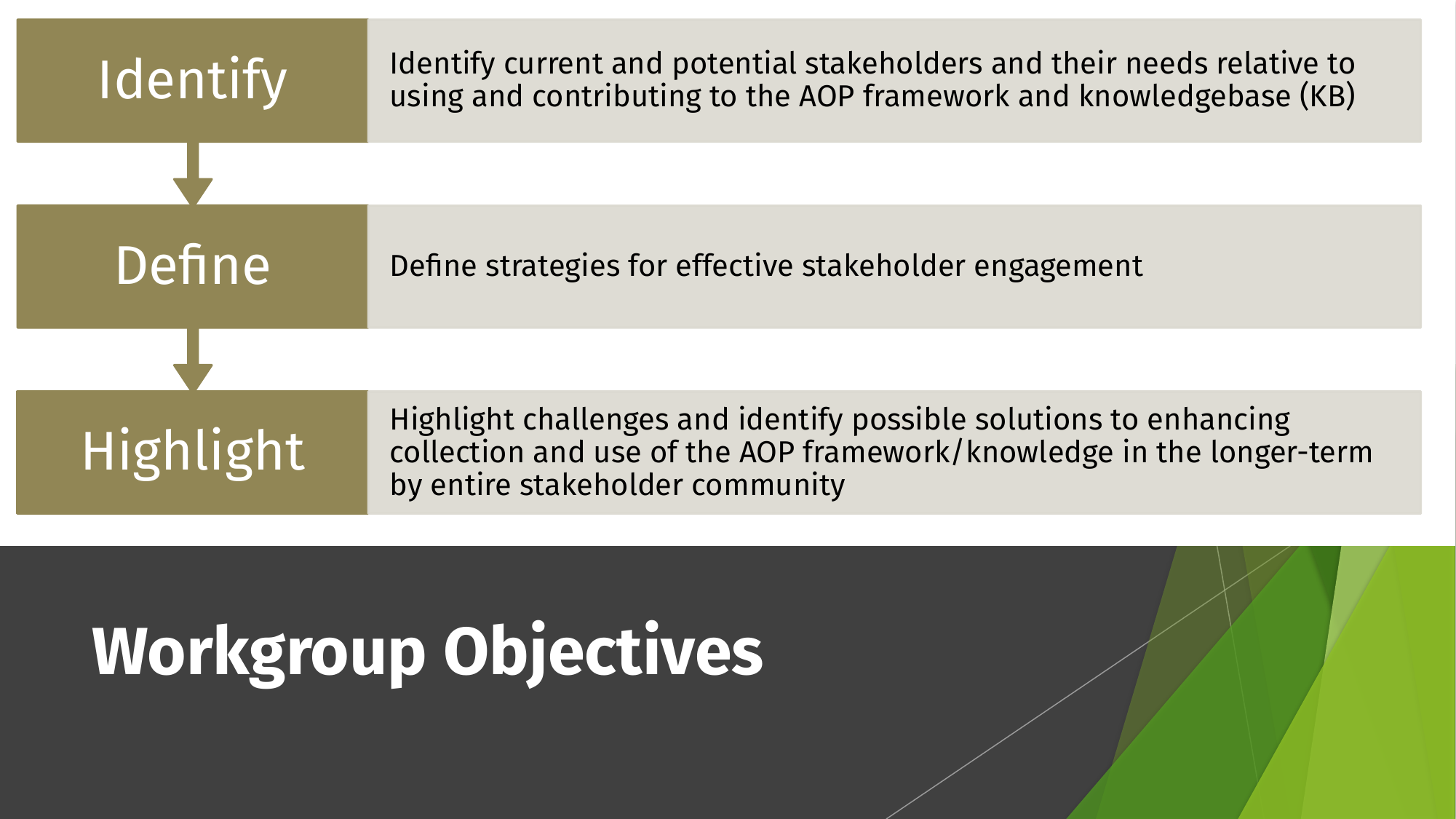

Highlight
Highlight challenges and identify possible solutions to enhancing collection and use of the AOP framework/knowledge in the longer-term by entire stakeholder community
Define
Define strategies for effective stakeholder engagement
Identify
Identify current and potential stakeholders and their needs relative to using and contributing to the AOP framework and knowledgebase (KB)

# Workgroup Objectives